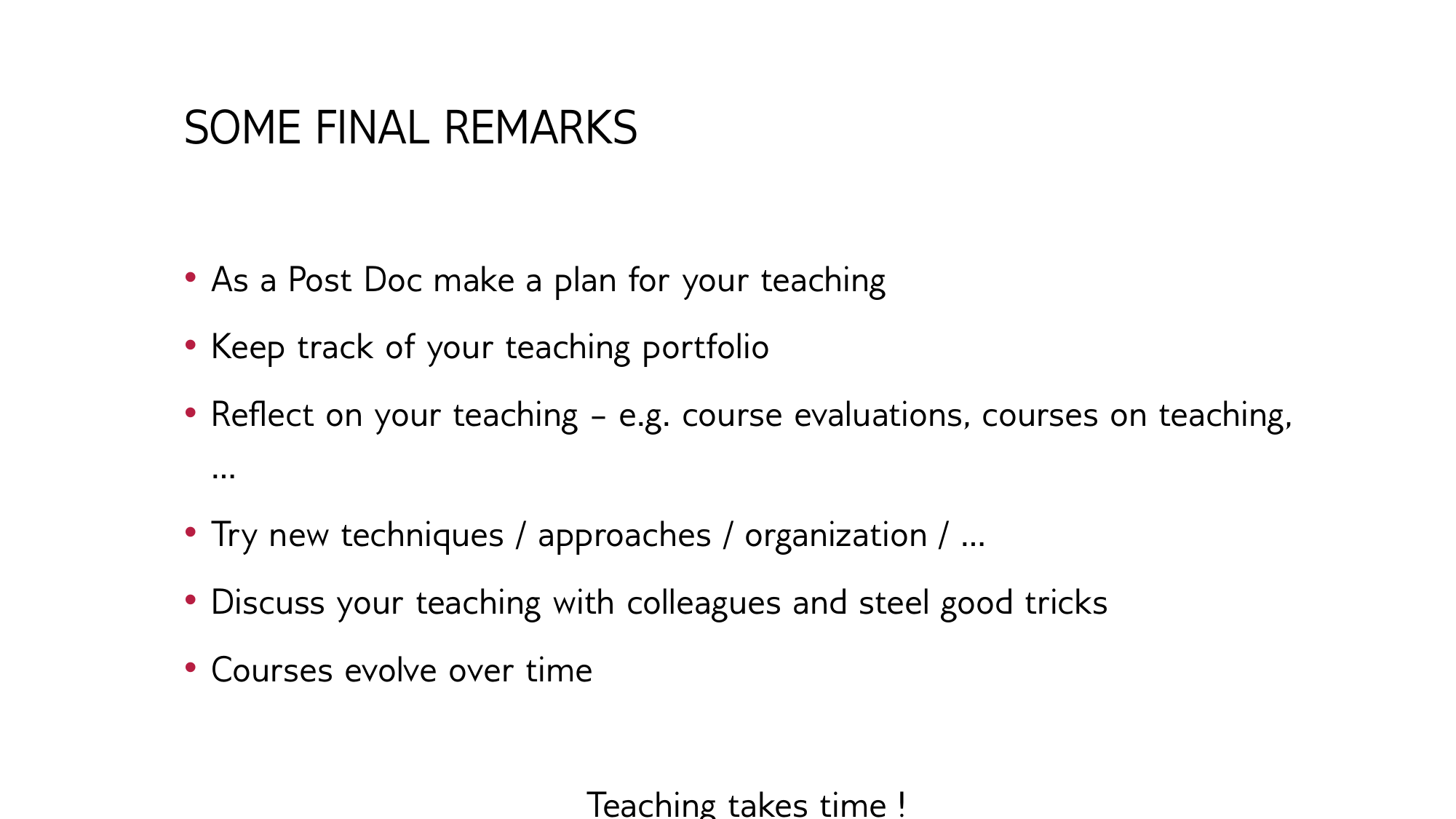

# Some final remarks
As a Post Doc make a plan for your teaching
Keep track of your teaching portfolio
Reflect on your teaching – e.g. course evaluations, courses on teaching, …
Try new techniques / approaches / organization / …
Discuss your teaching with colleagues and steel good tricks
Courses evolve over time

Teaching takes time !